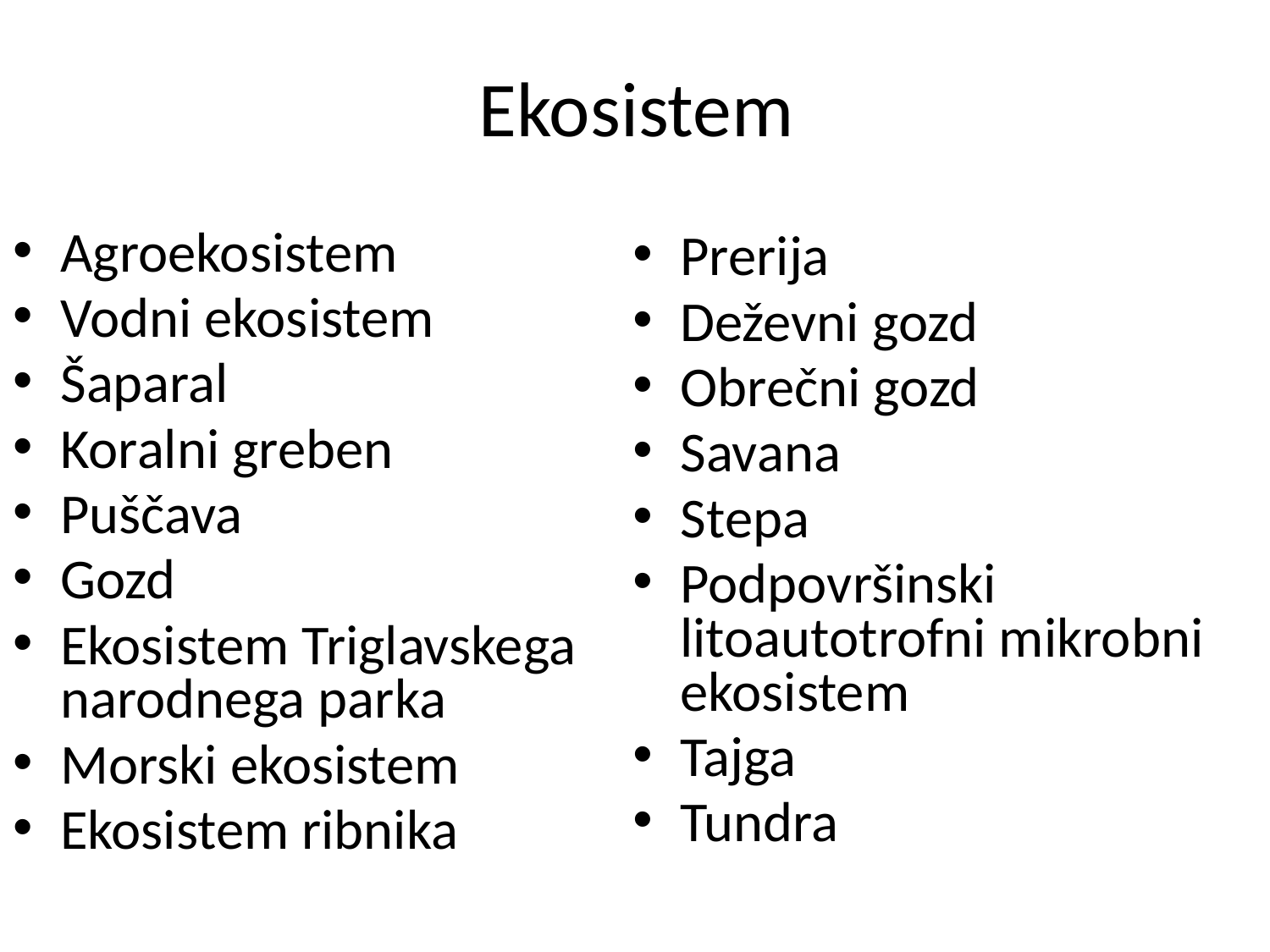

# Ekosistem
Agroekosistem
Vodni ekosistem
Šaparal
Koralni greben
Puščava
Gozd
Ekosistem Triglavskega narodnega parka
Morski ekosistem
Ekosistem ribnika
Prerija
Deževni gozd
Obrečni gozd
Savana
Stepa
Podpovršinski litoautotrofni mikrobni ekosistem
Tajga
Tundra